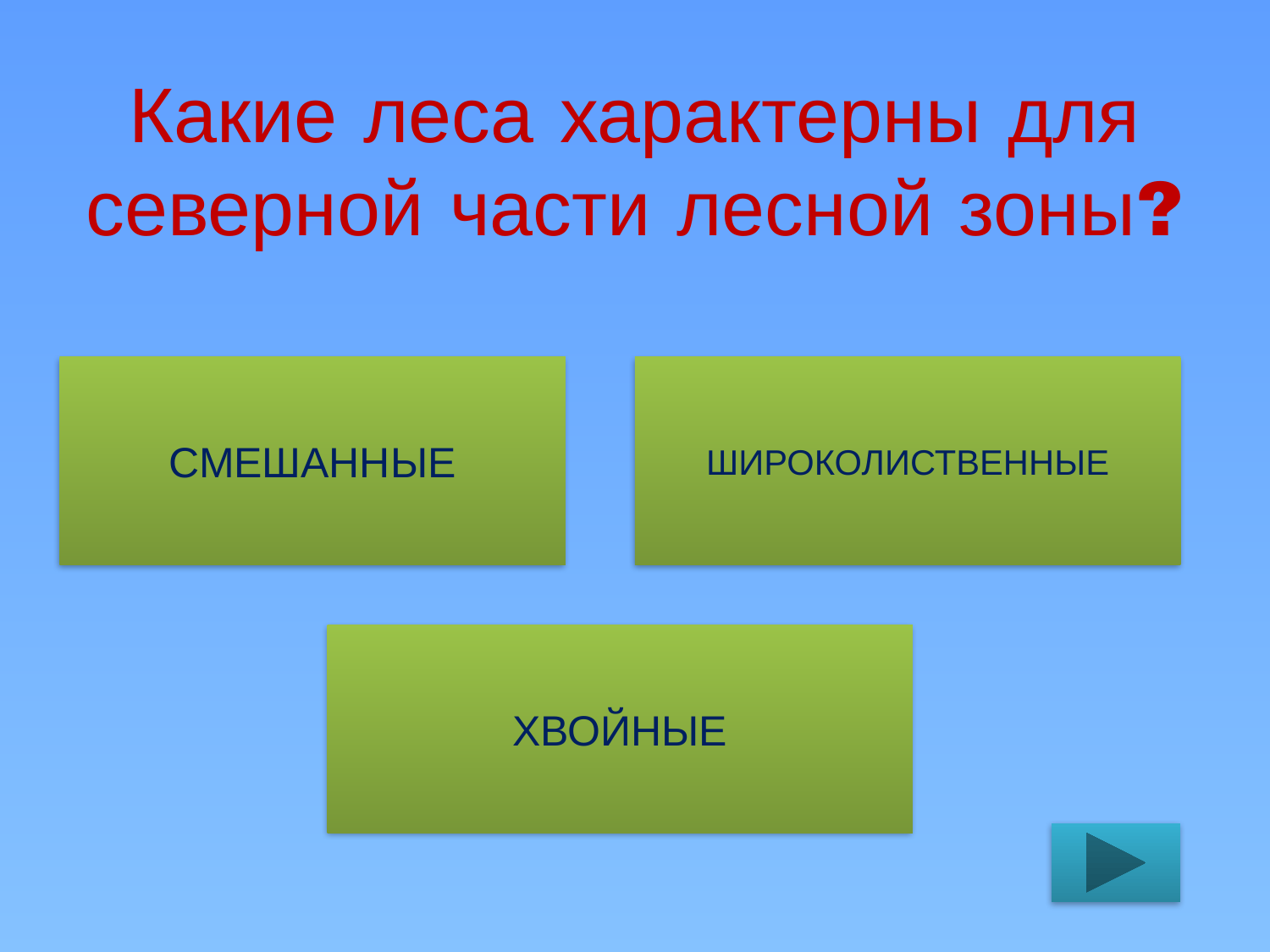

# Какие леса характерны для северной части лесной зоны?
СМЕШАННЫЕ
ШИРОКОЛИСТВЕННЫЕ
ХВОЙНЫЕ